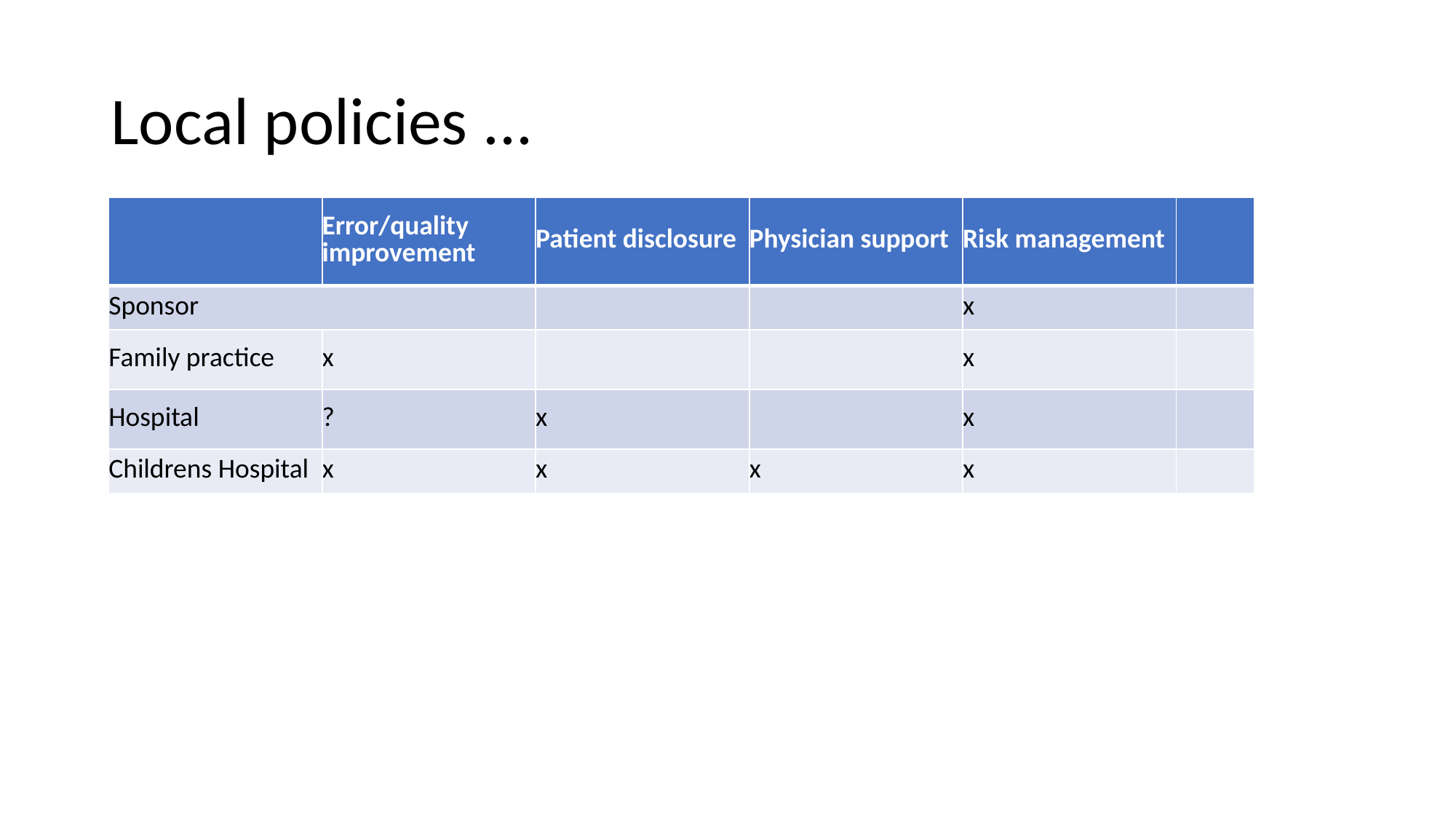

# Local policies ...
|  | Error/quality improvement | Patient disclosure | Physician support | Risk management |  |
| --- | --- | --- | --- | --- | --- |
| Sponsor |  |  |  | x |  |
| Family practice | x |  |  | x |  |
| Hospital | ? | x |  | x |  |
| Childrens Hospital | x | x | x | x |  |